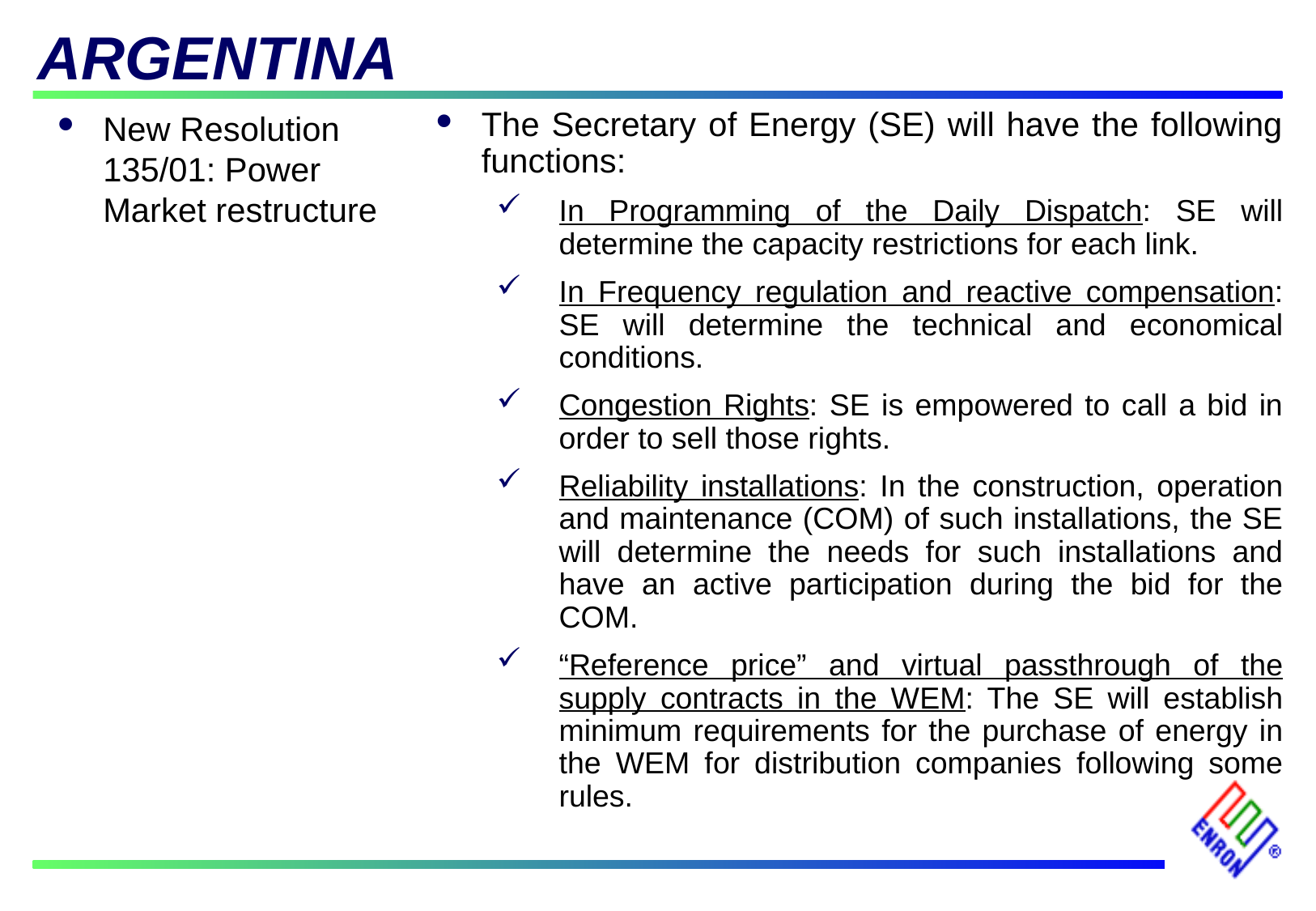

# ARGENTINA
New Resolution 135/01: Power Market restructure

The Secretary of Energy (SE) will have the following functions:
In Programming of the Daily Dispatch: SE will determine the capacity restrictions for each link.
In Frequency regulation and reactive compensation: SE will determine the technical and economical conditions.
Congestion Rights: SE is empowered to call a bid in order to sell those rights.
Reliability installations: In the construction, operation and maintenance (COM) of such installations, the SE will determine the needs for such installations and have an active participation during the bid for the COM.
“Reference price” and virtual passthrough of the supply contracts in the WEM: The SE will establish minimum requirements for the purchase of energy in the WEM for distribution companies following some rules.